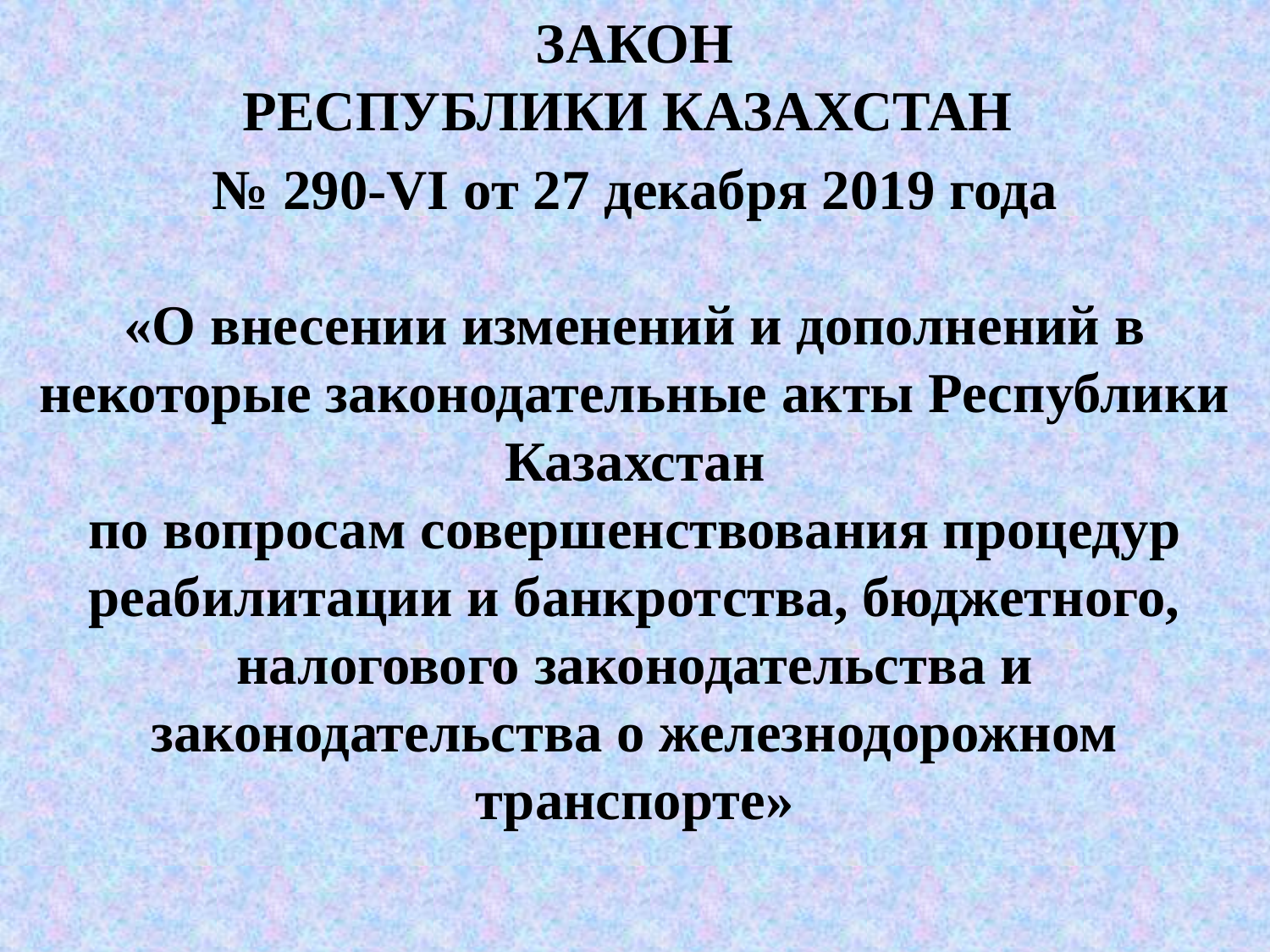

ЗАКОН
РЕСПУБЛИКИ КАЗАХСТАН
№ 290-VI от 27 декабря 2019 года
«О внесении изменений и дополнений в некоторые законодательные акты Республики Казахстан
по вопросам совершенствования процедур реабилитации и банкротства, бюджетного,
налогового законодательства и законодательства о железнодорожном транспорте»